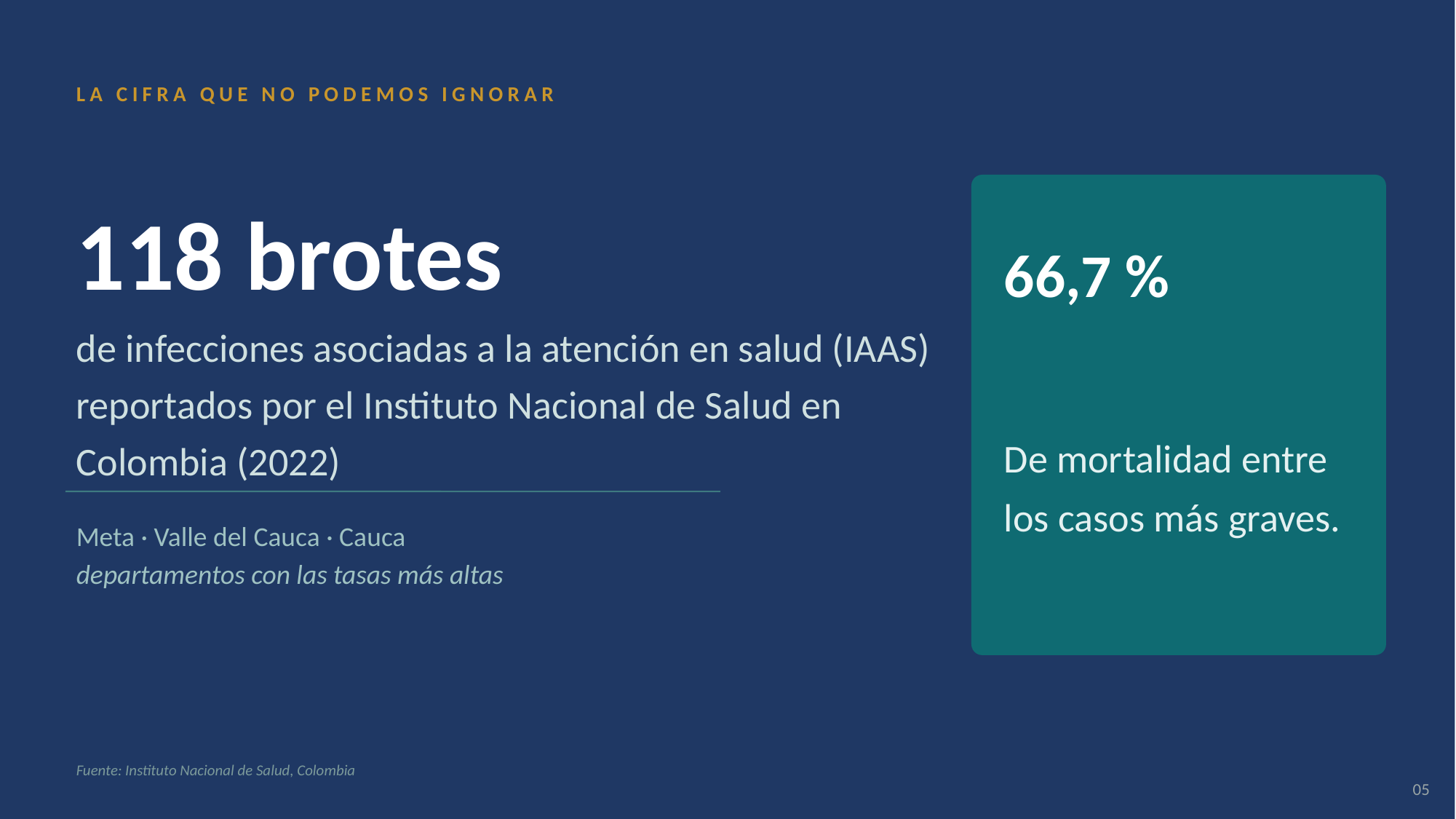

LA CIFRA QUE NO PODEMOS IGNORAR
118 brotes

66,7 %
De mortalidad entre los casos más graves.
de infecciones asociadas a la atención en salud (IAAS)
reportados por el Instituto Nacional de Salud en Colombia (2022)

Meta · Valle del Cauca · Cauca
departamentos con las tasas más altas
Fuente: Instituto Nacional de Salud, Colombia
05